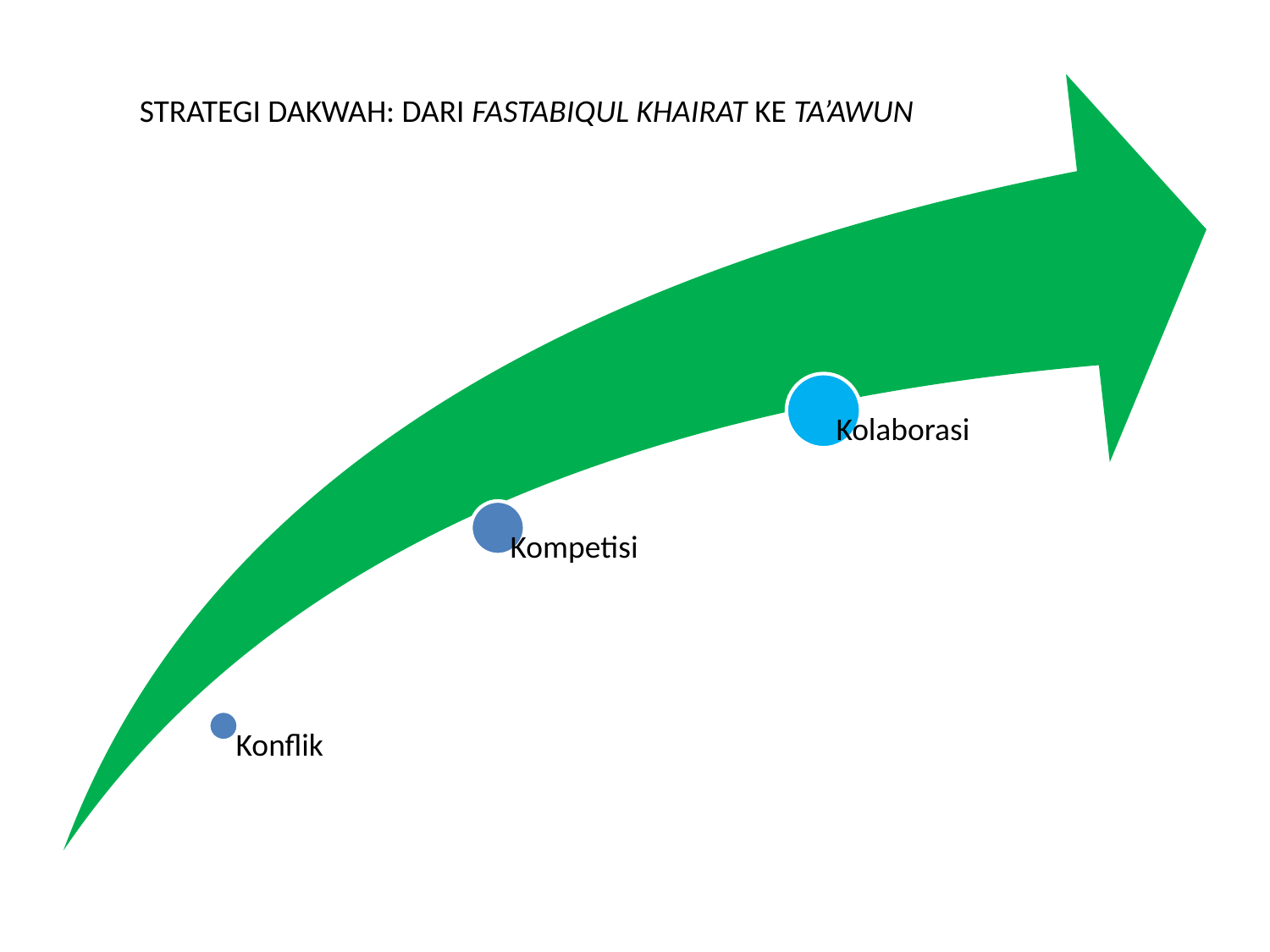

Konflik
Kompetisi
Kolaborasi
STRATEGI DAKWAH: DARI FASTABIQUL KHAIRAT KE TA’AWUN